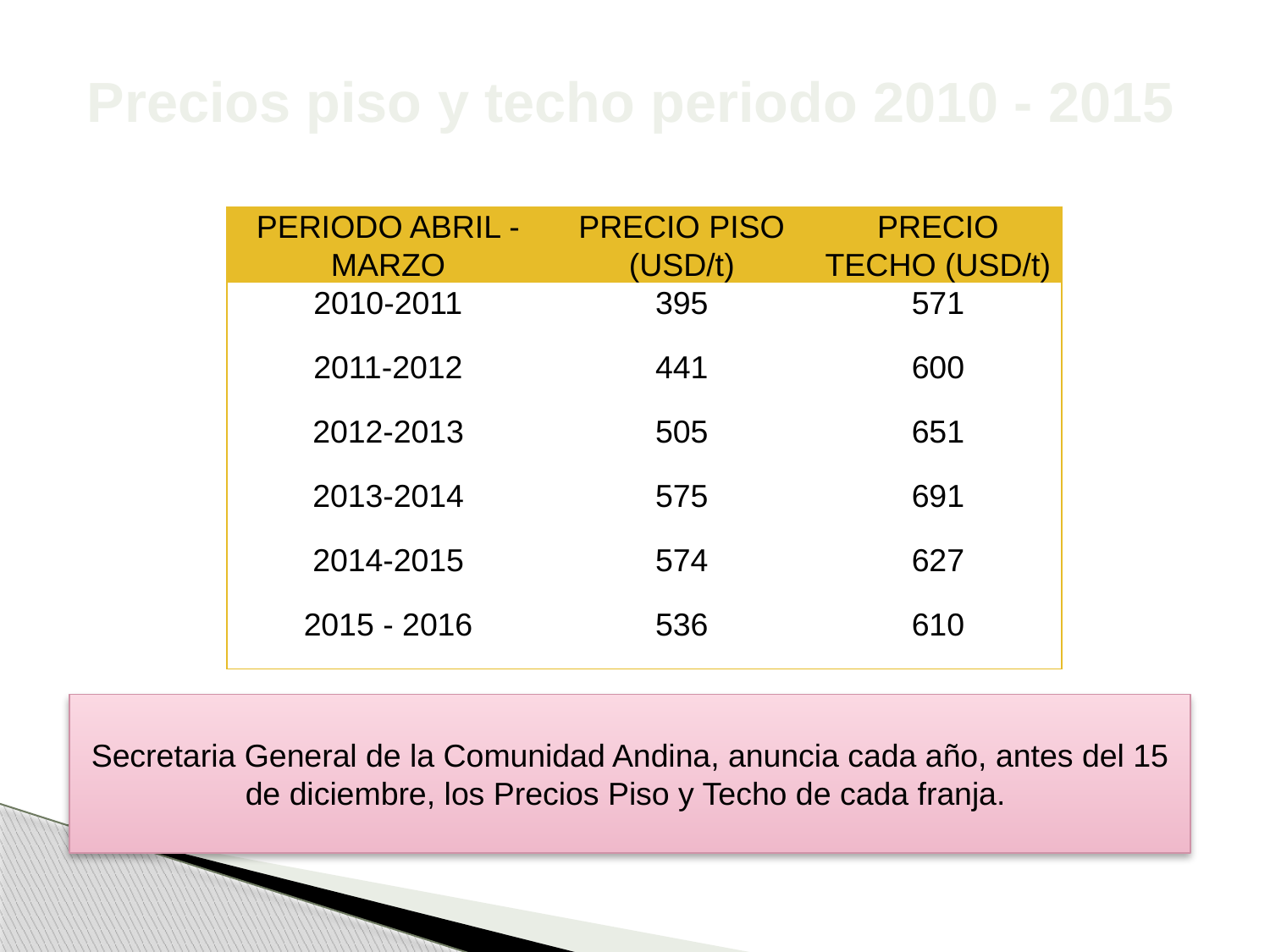

Precios piso y techo periodo 2010 - 2015
| PERIODO ABRIL - MARZO | PRECIO PISO (USD/t) | PRECIO TECHO (USD/t) |
| --- | --- | --- |
| 2010-2011 | 395 | 571 |
| 2011-2012 | 441 | 600 |
| 2012-2013 | 505 | 651 |
| 2013-2014 | 575 | 691 |
| 2014-2015 | 574 | 627 |
| 2015 - 2016 | 536 | 610 |
Secretaria General de la Comunidad Andina, anuncia cada año, antes del 15 de diciembre, los Precios Piso y Techo de cada franja.